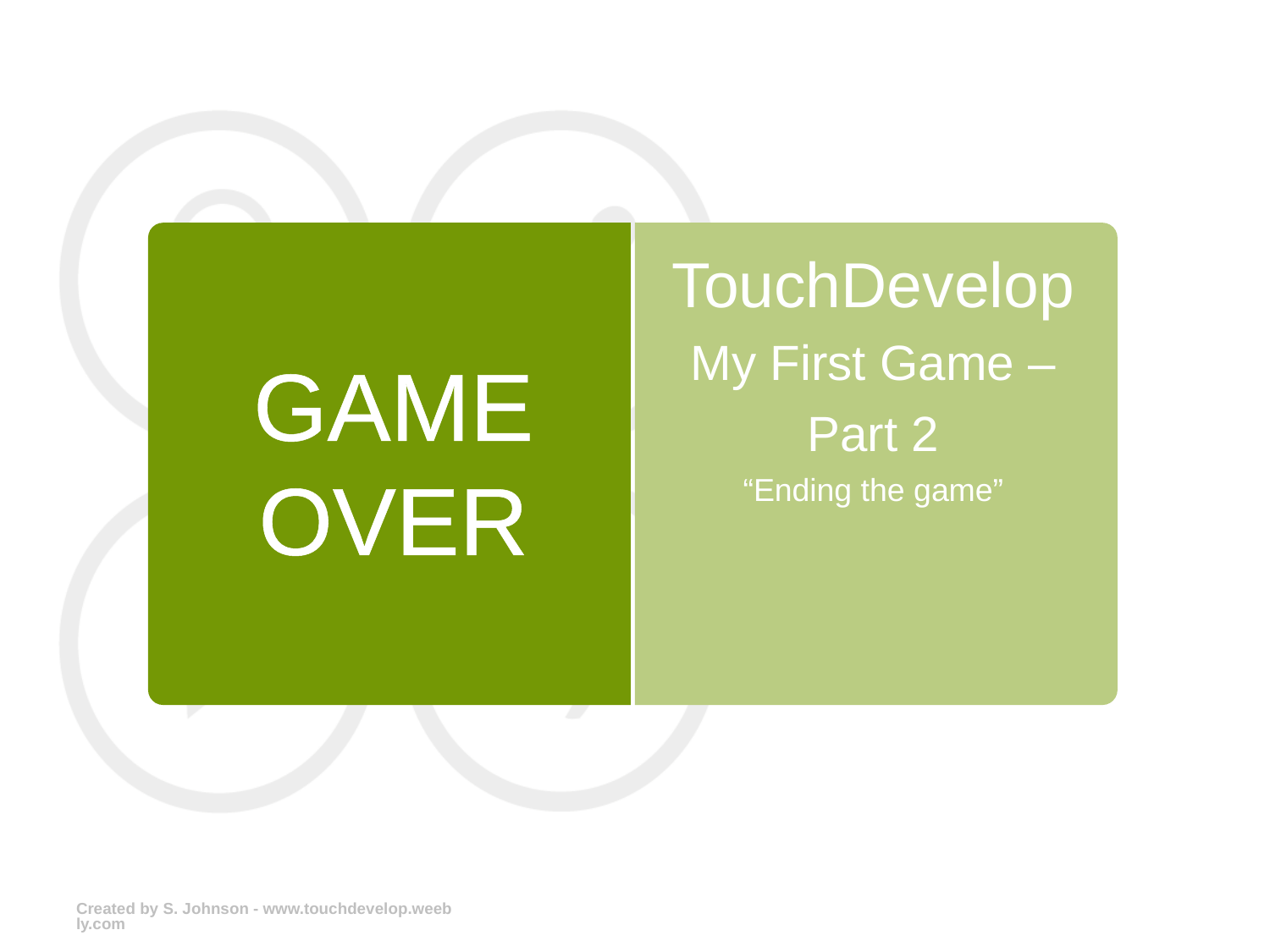

# TouchDevelop My First Game – Part 2
GAME
OVER
“Ending the game”
Created by S. Johnson - www.touchdevelop.weebly.com